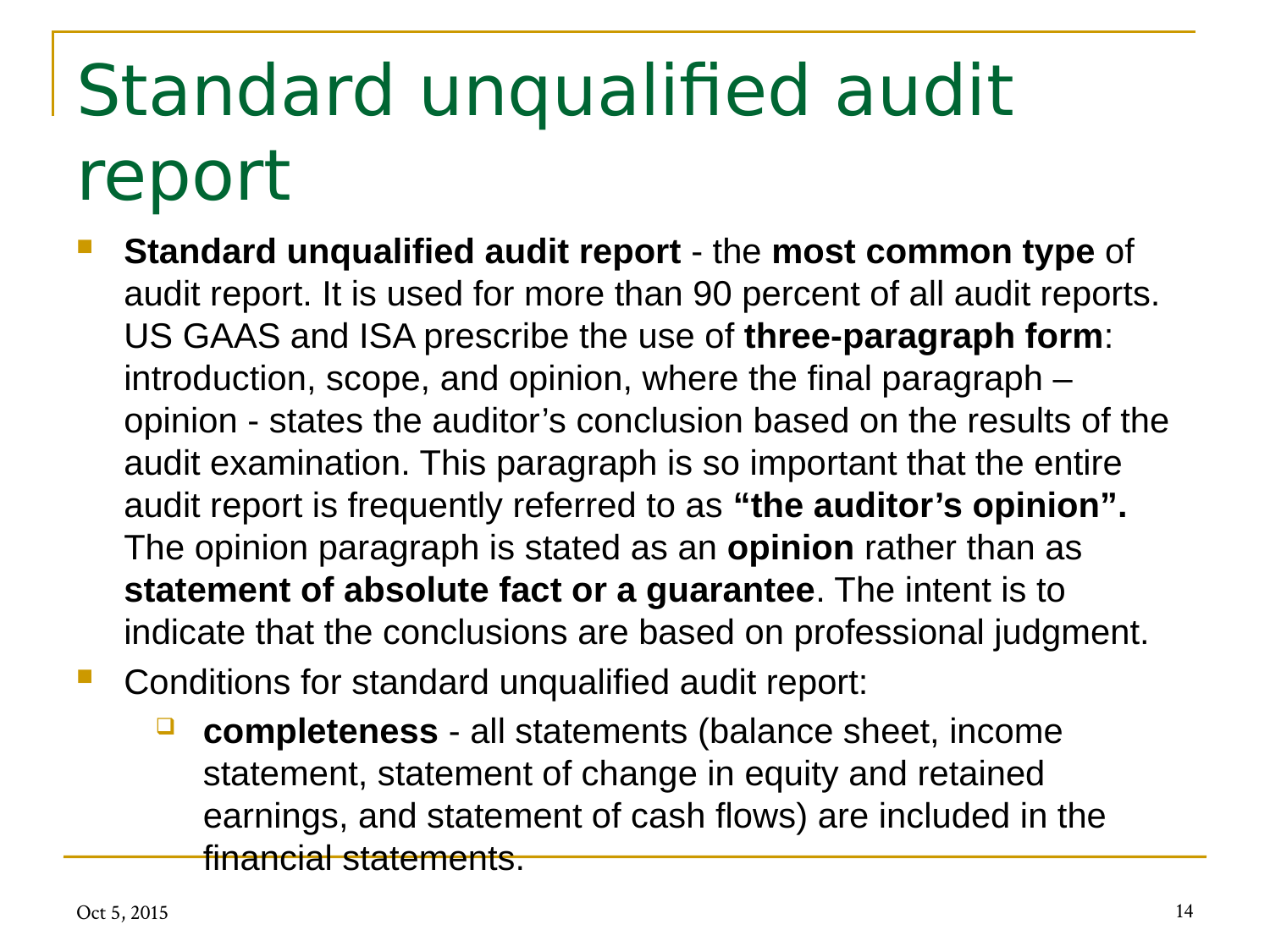

# Standard unqualified audit report
Standard unqualified audit report - the most common type of audit report. It is used for more than 90 percent of all audit reports. US GAAS and ISA prescribe the use of three-paragraph form: introduction, scope, and opinion, where the final paragraph – opinion - states the auditor’s conclusion based on the results of the audit examination. This paragraph is so important that the entire audit report is frequently referred to as “the auditor’s opinion”. The opinion paragraph is stated as an opinion rather than as statement of absolute fact or a guarantee. The intent is to indicate that the conclusions are based on professional judgment.
Conditions for standard unqualified audit report:
completeness - all statements (balance sheet, income statement, statement of change in equity and retained earnings, and statement of cash flows) are included in the financial statements.

Oct 5, 2015
14